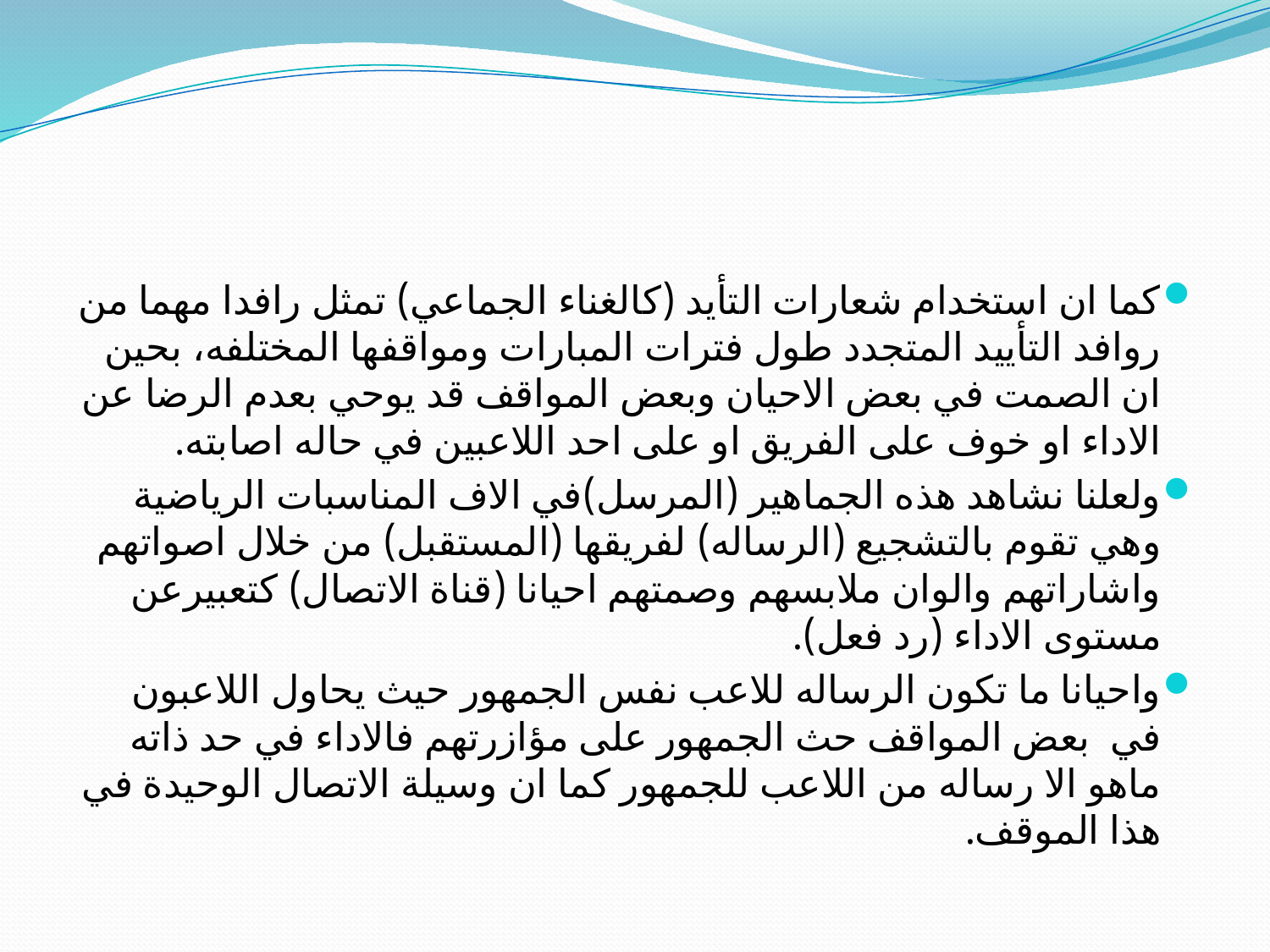

#
كما ان استخدام شعارات التأيد (كالغناء الجماعي) تمثل رافدا مهما من روافد التأييد المتجدد طول فترات المبارات ومواقفها المختلفه، بحين ان الصمت في بعض الاحيان وبعض المواقف قد يوحي بعدم الرضا عن الاداء او خوف على الفريق او على احد اللاعبين في حاله اصابته.
ولعلنا نشاهد هذه الجماهير (المرسل)في الاف المناسبات الرياضية وهي تقوم بالتشجيع (الرساله) لفريقها (المستقبل) من خلال اصواتهم واشاراتهم والوان ملابسهم وصمتهم احيانا (قناة الاتصال) كتعبيرعن مستوى الاداء (رد فعل).
واحيانا ما تكون الرساله للاعب نفس الجمهور حيث يحاول اللاعبون في  بعض المواقف حث الجمهور على مؤازرتهم فالاداء في حد ذاته ماهو الا رساله من اللاعب للجمهور كما ان وسيلة الاتصال الوحيدة في هذا الموقف.